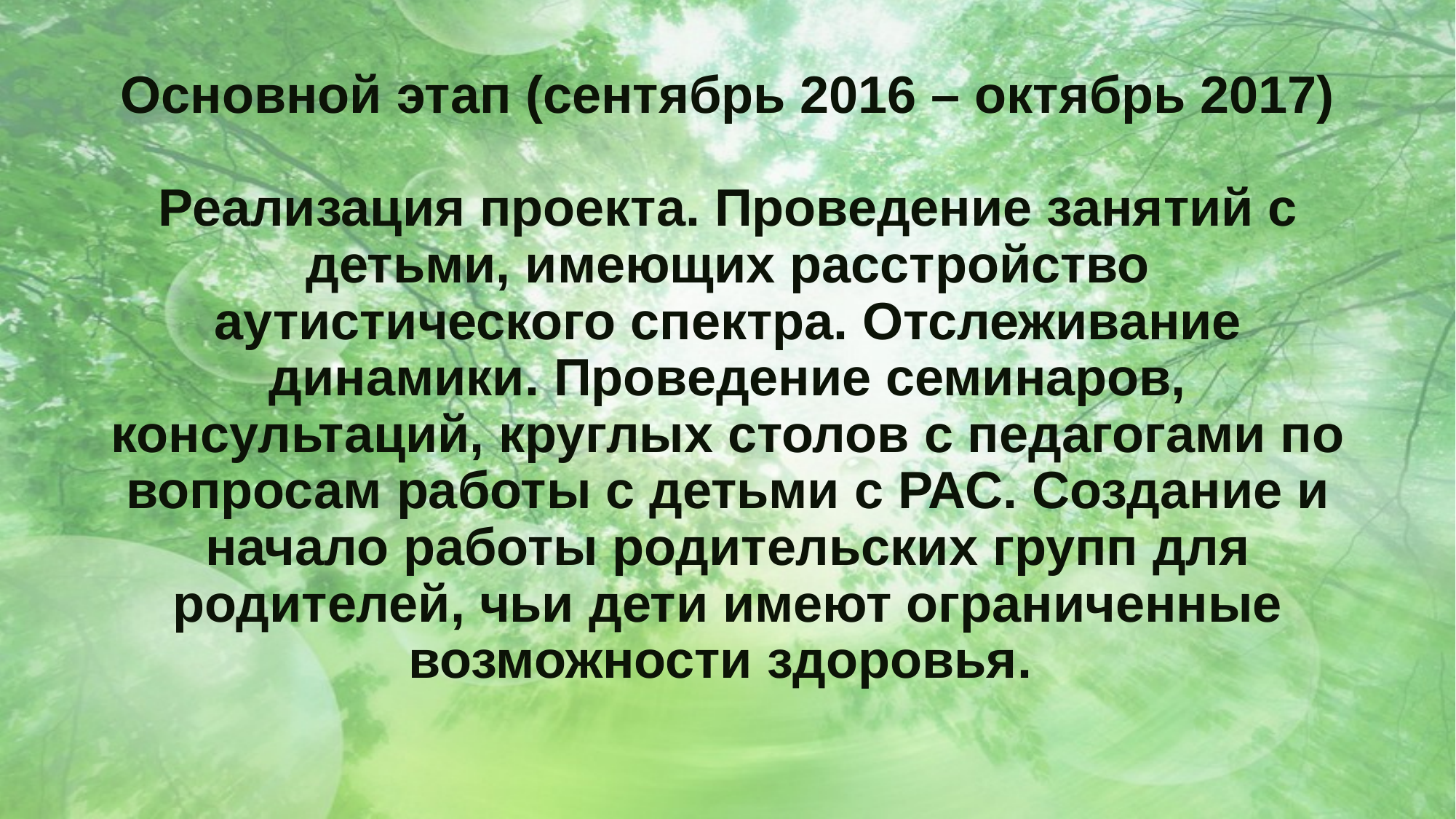

# Основной этап (сентябрь 2016 – октябрь 2017) Реализация проекта. Проведение занятий с детьми, имеющих расстройство аутистического спектра. Отслеживание динамики. Проведение семинаров, консультаций, круглых столов с педагогами по вопросам работы с детьми с РАС. Создание и начало работы родительских групп для родителей, чьи дети имеют ограниченные возможности здоровья.